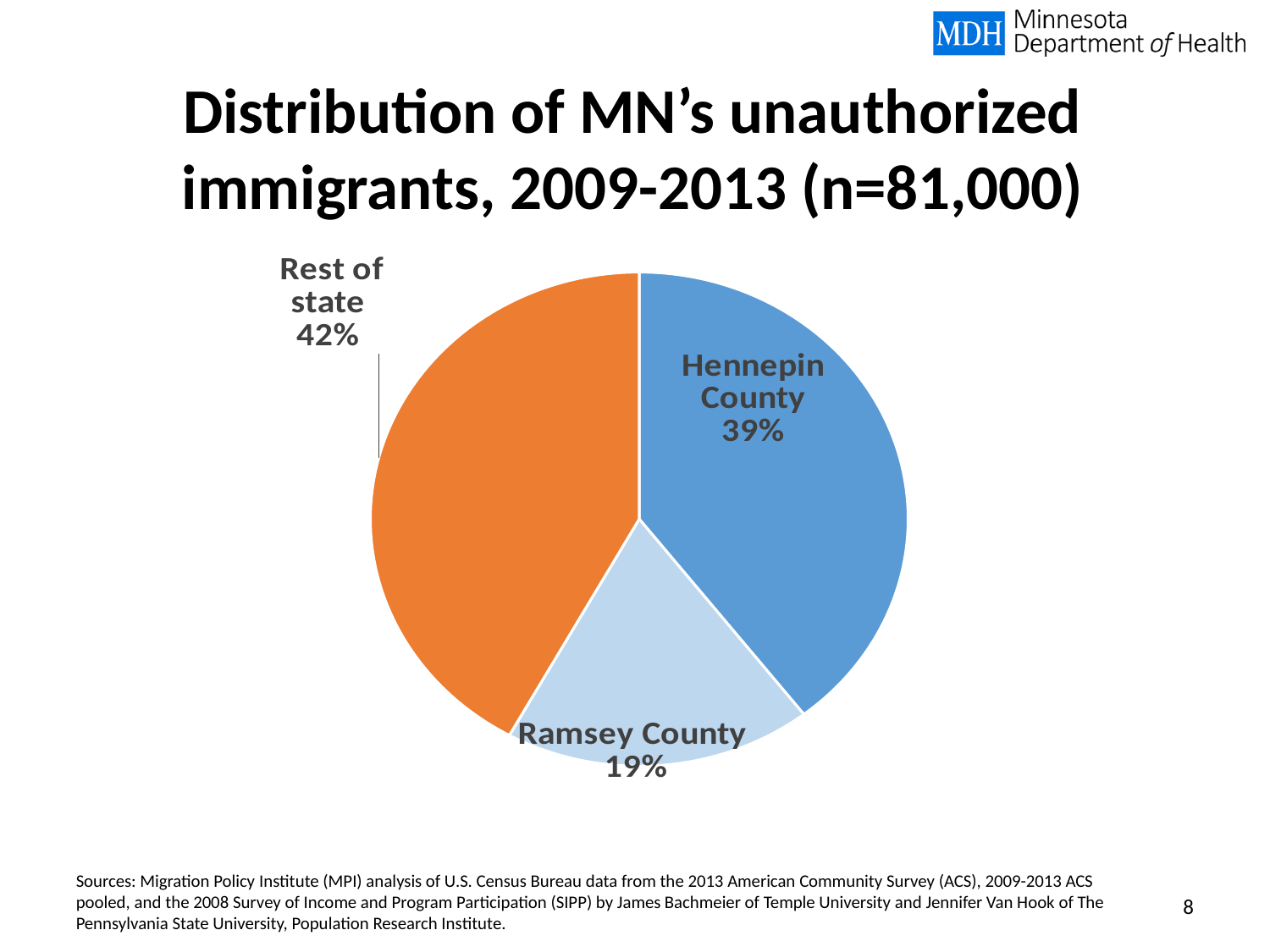

# Distribution of MN’s unauthorized immigrants, 2009-2013 (n=81,000)

### Chart

| Category | Total Unauthorized Population |
|---|---|
| Hennepin County | 32000.0 |
| Ramsey County | 15000.0 |
| Outside Hennepin & Ramsey | 34000.0 |
Sources: Migration Policy Institute (MPI) analysis of U.S. Census Bureau data from the 2013 American Community Survey (ACS), 2009-2013 ACS pooled, and the 2008 Survey of Income and Program Participation (SIPP) by James Bachmeier of Temple University and Jennifer Van Hook of The Pennsylvania State University, Population Research Institute.
8